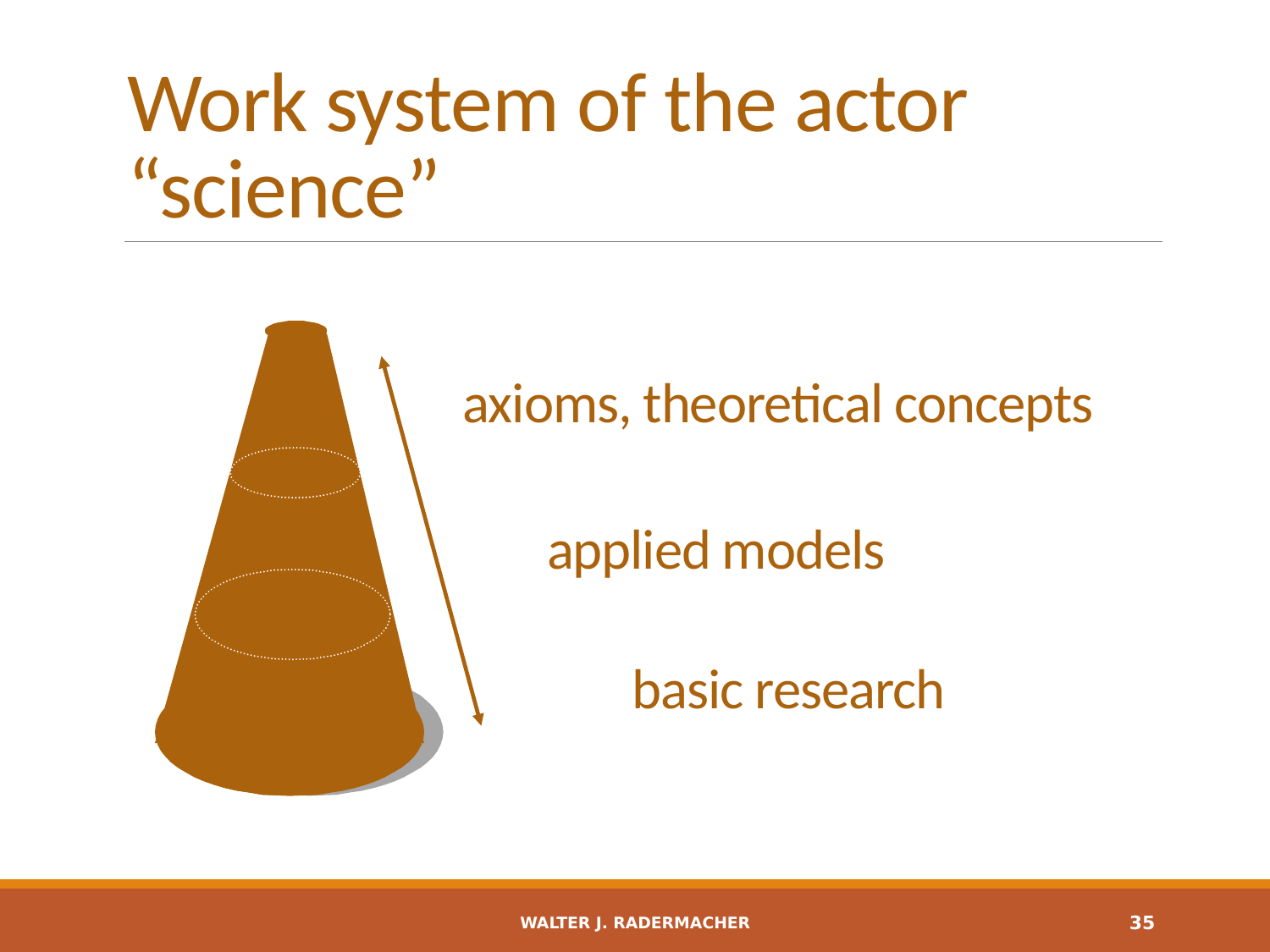

# Work system of the actor “science”

axioms, theoretical concepts

applied models

basic research

Walter J. Radermacher
35